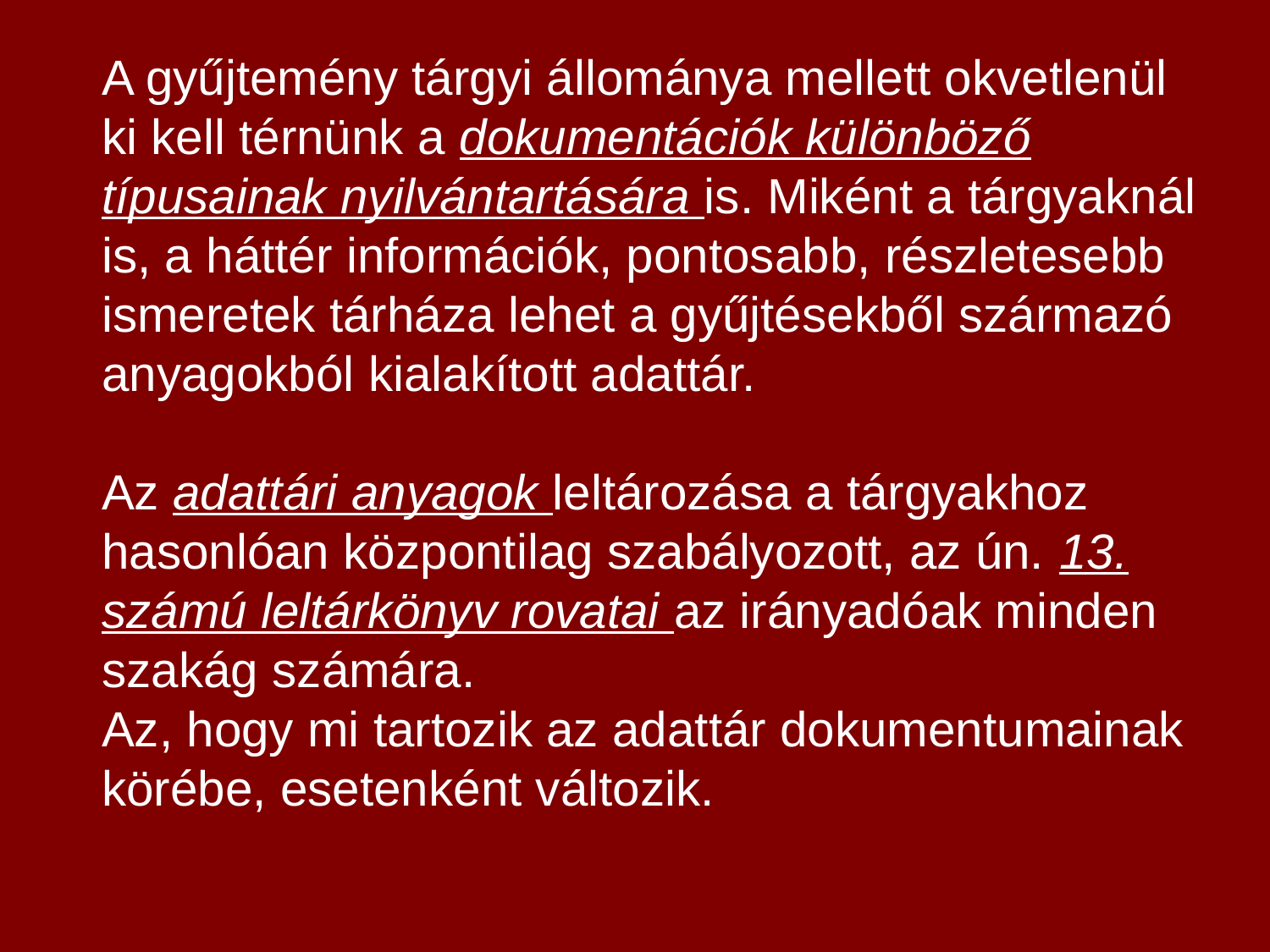

A gyűjtemény tárgyi állománya mellett okvetlenül ki kell térnünk a dokumentációk különböző típusainak nyilvántartására is. Miként a tárgyaknál is, a háttér információk, pontosabb, részletesebb ismeretek tárháza lehet a gyűjtésekből származó anyagokból kialakított adattár.

Az adattári anyagok leltározása a tárgyakhoz hasonlóan központilag szabályozott, az ún. 13. számú leltárkönyv rovatai az irányadóak minden szakág számára.
Az, hogy mi tartozik az adattár dokumentumainak körébe, esetenként változik.